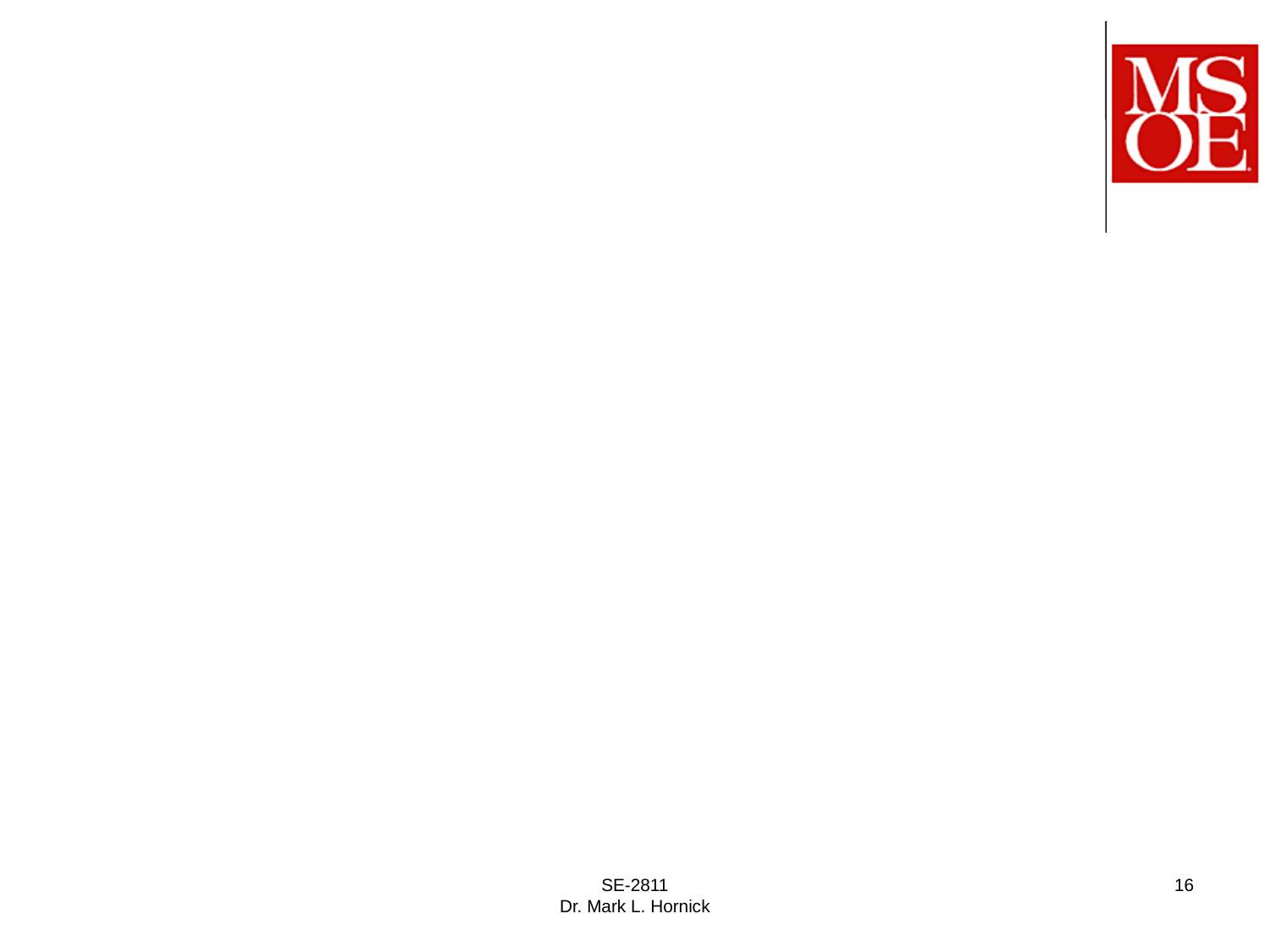

#

SE-2811
Dr. Mark L. Hornick
16